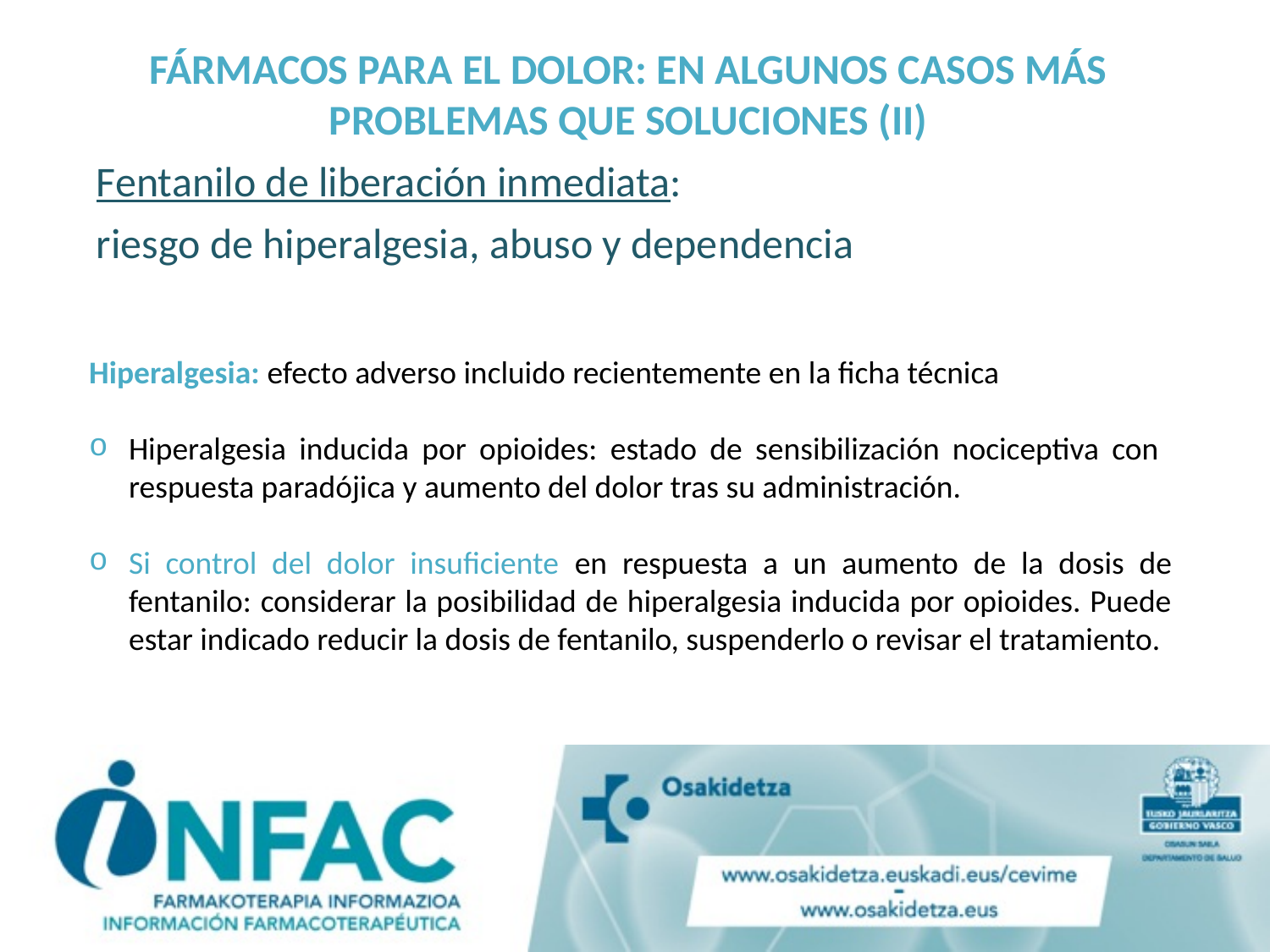

FÁRMACOS PARA EL DOLOR: EN ALGUNOS CASOS MÁS PROBLEMAS QUE SOLUCIONES (II)
Fentanilo de liberación inmediata:
riesgo de hiperalgesia, abuso y dependencia
Hiperalgesia: efecto adverso incluido recientemente en la ficha técnica

Hiperalgesia inducida por opioides: estado de sensibilización nociceptiva con  respuesta paradójica y aumento del dolor tras su administración.

Si control del dolor insuficiente en respuesta a un aumento de la dosis de fentanilo: considerar la posibilidad de hiperalgesia inducida por opioides. Puede estar indicado reducir la dosis de fentanilo, suspenderlo o revisar el tratamiento.